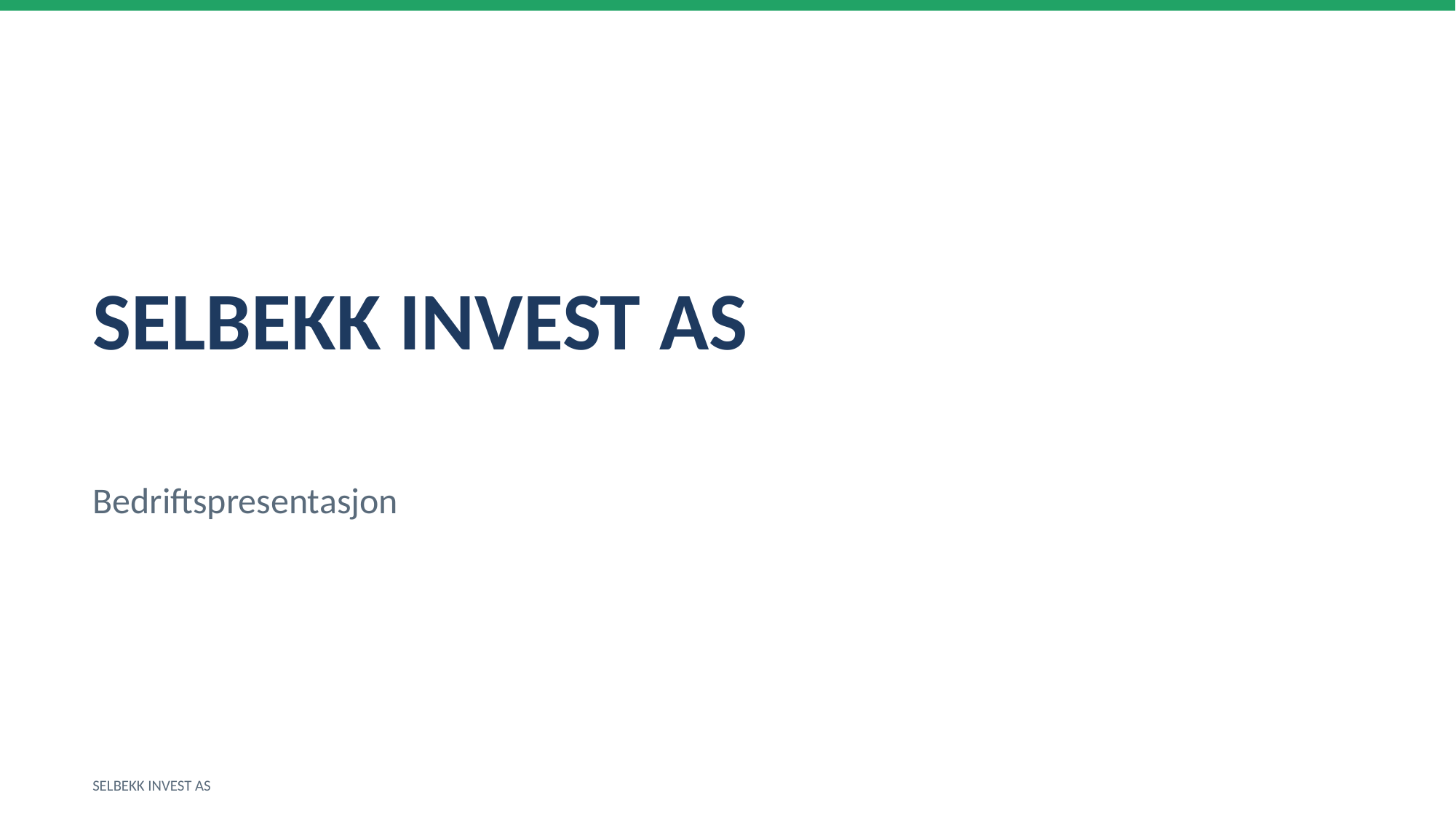

SELBEKK INVEST AS
Bedriftspresentasjon
SELBEKK INVEST AS